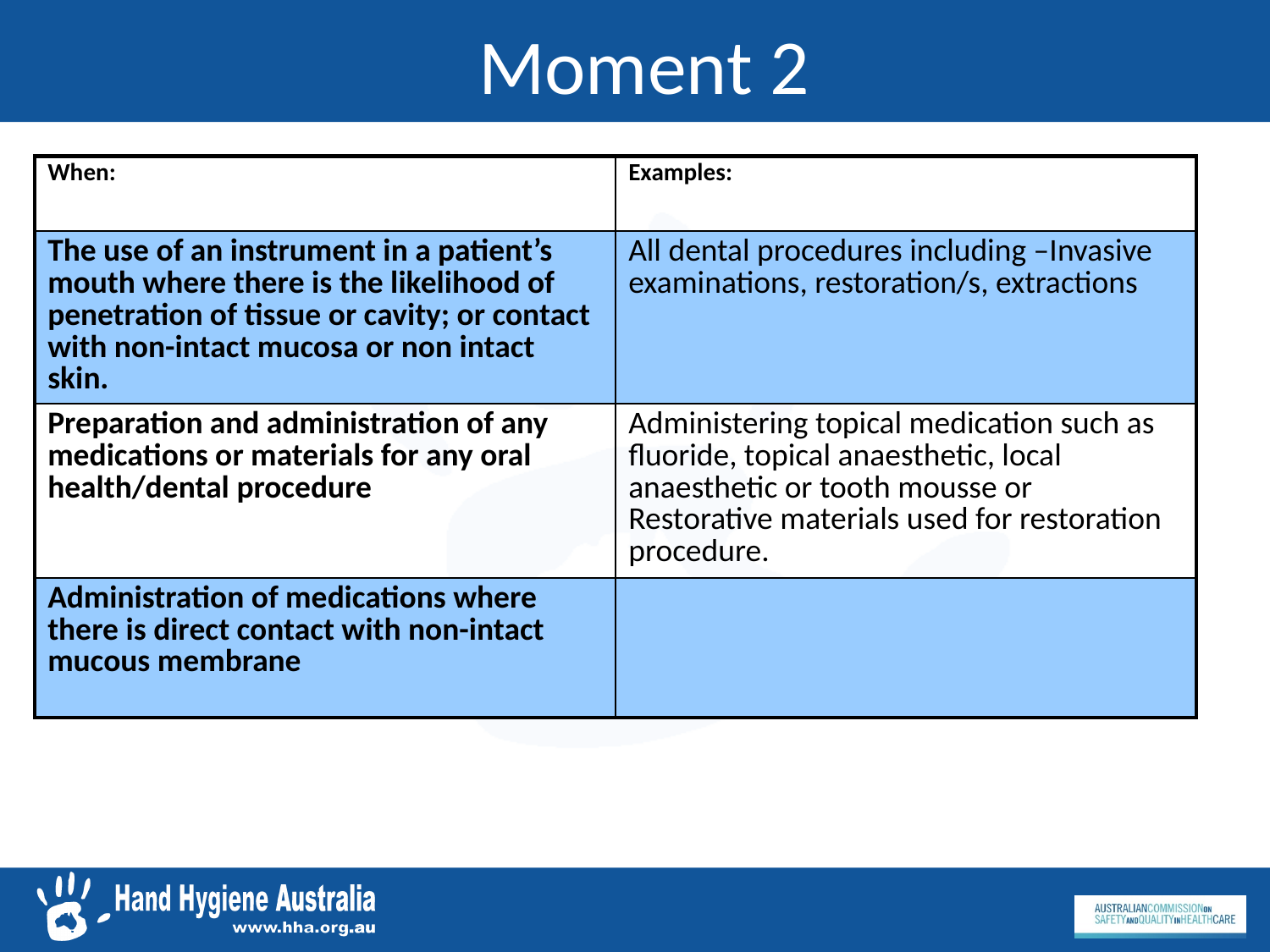

# Moment 2
| When: | Examples: |
| --- | --- |
| The use of an instrument in a patient’s mouth where there is the likelihood of penetration of tissue or cavity; or contact with non-intact mucosa or non intact skin. | All dental procedures including –Invasive examinations, restoration/s, extractions |
| Preparation and administration of any medications or materials for any oral health/dental procedure | Administering topical medication such as fluoride, topical anaesthetic, local anaesthetic or tooth mousse or Restorative materials used for restoration procedure. |
| Administration of medications where there is direct contact with non-intact mucous membrane |  |